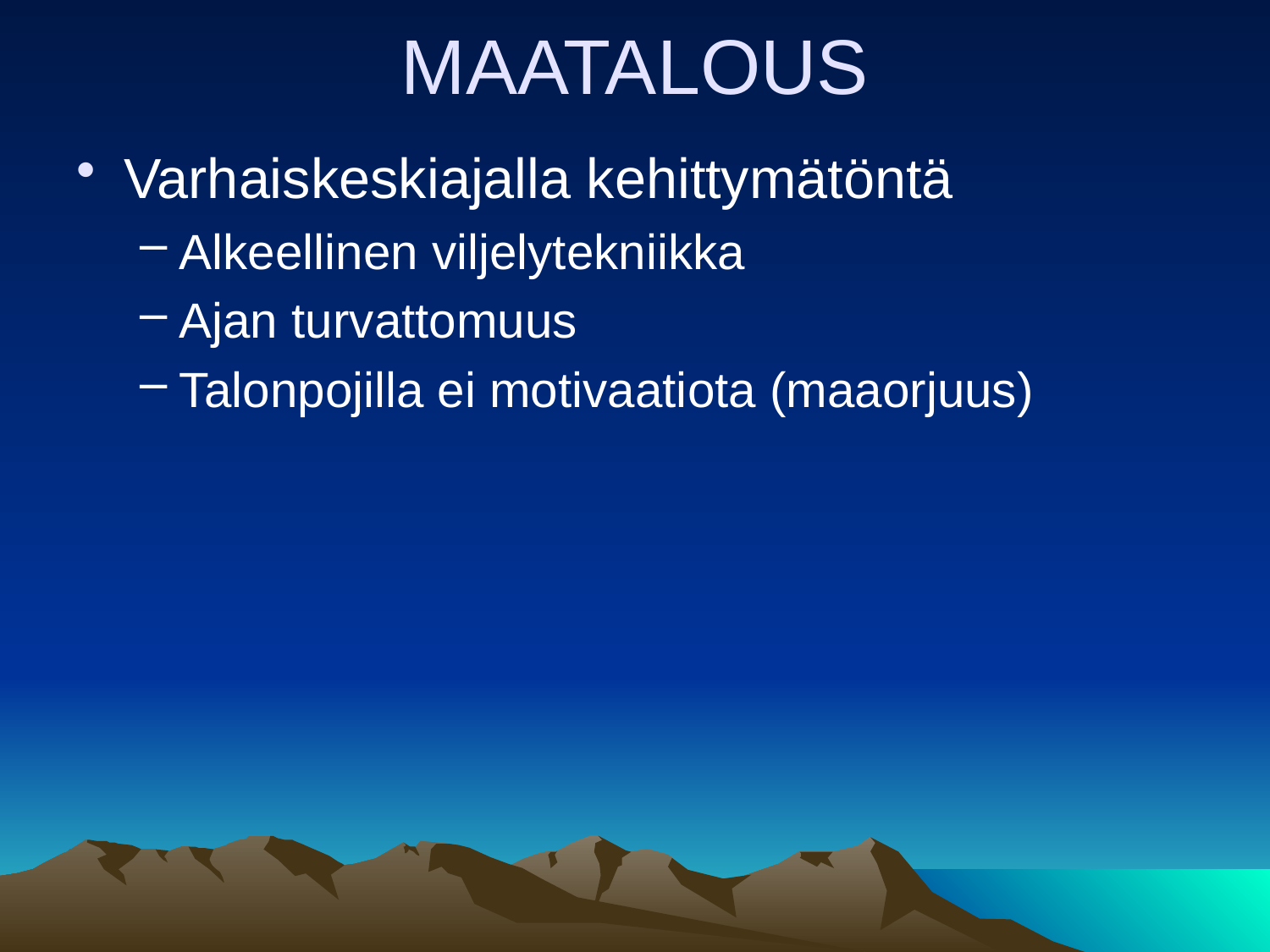

# MAATALOUS
Varhaiskeskiajalla kehittymätöntä
Alkeellinen viljelytekniikka
Ajan turvattomuus
Talonpojilla ei motivaatiota (maaorjuus)